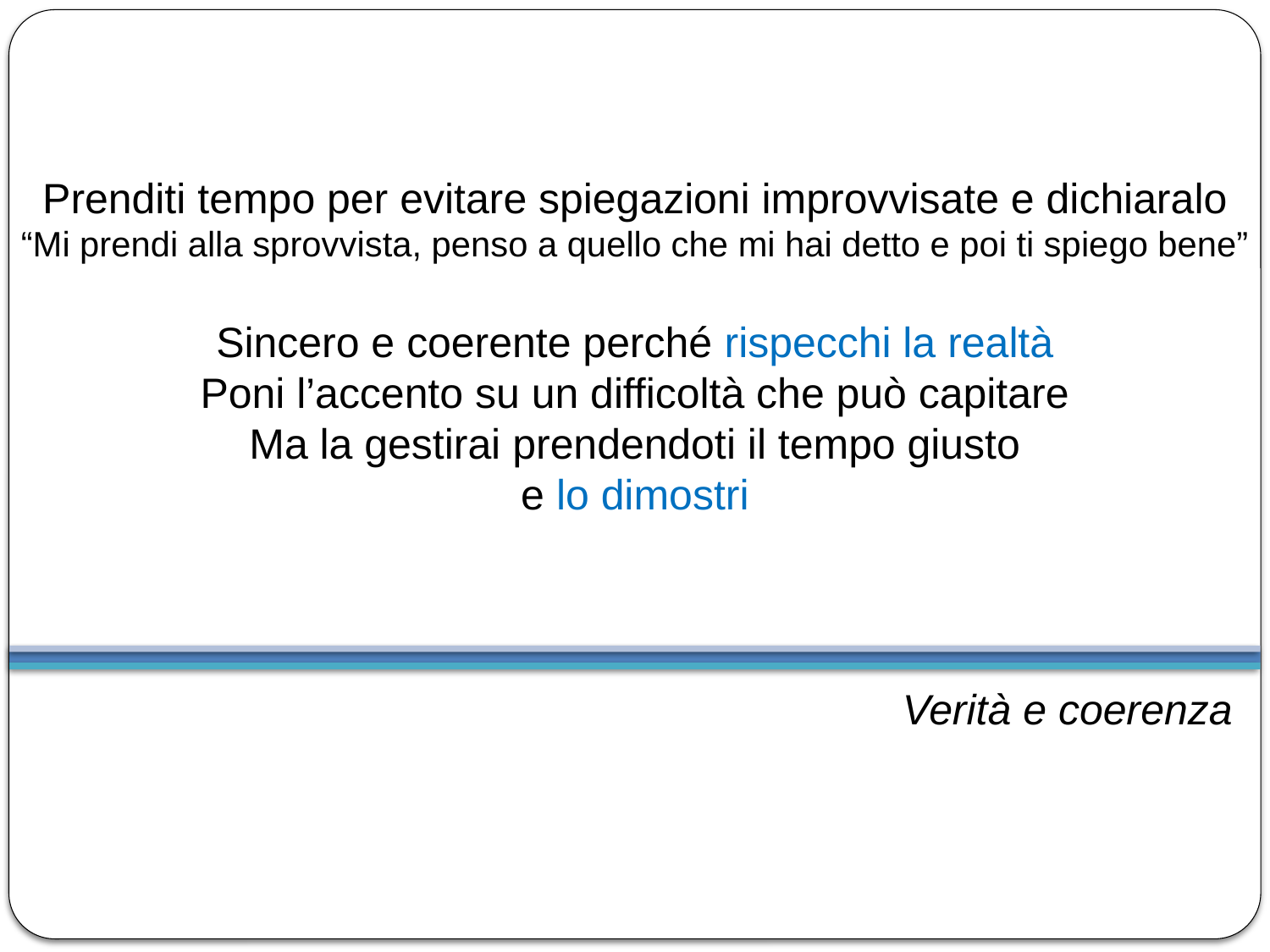

# Prenditi tempo per evitare spiegazioni improvvisate e dichiaralo “Mi prendi alla sprovvista, penso a quello che mi hai detto e poi ti spiego bene” Sincero e coerente perché rispecchi la realtà Poni l’accento su un difficoltà che può capitare Ma la gestirai prendendoti il tempo giusto e lo dimostri
Verità e coerenza